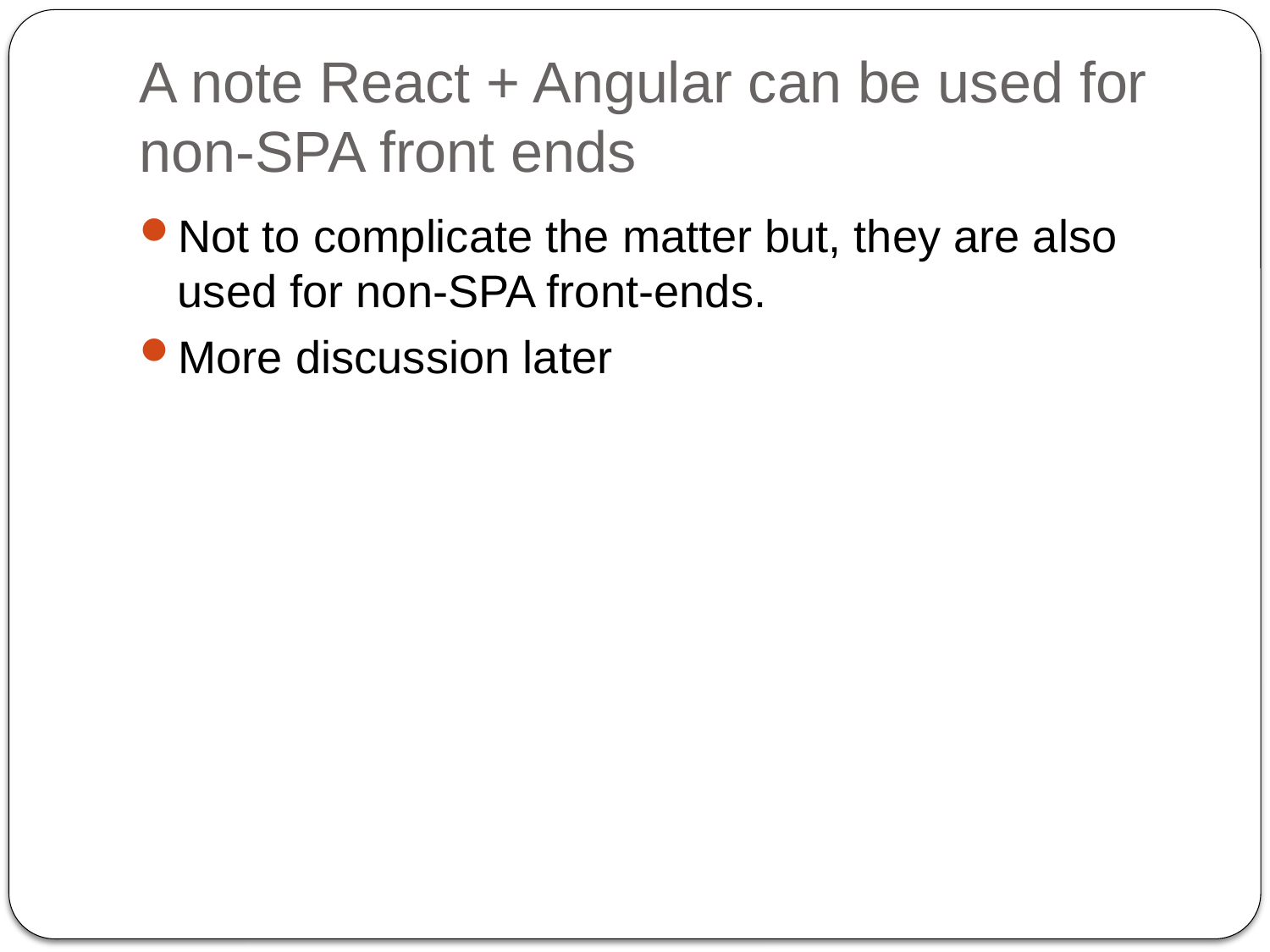

# A note React + Angular can be used for non-SPA front ends
Not to complicate the matter but, they are also used for non-SPA front-ends.
More discussion later